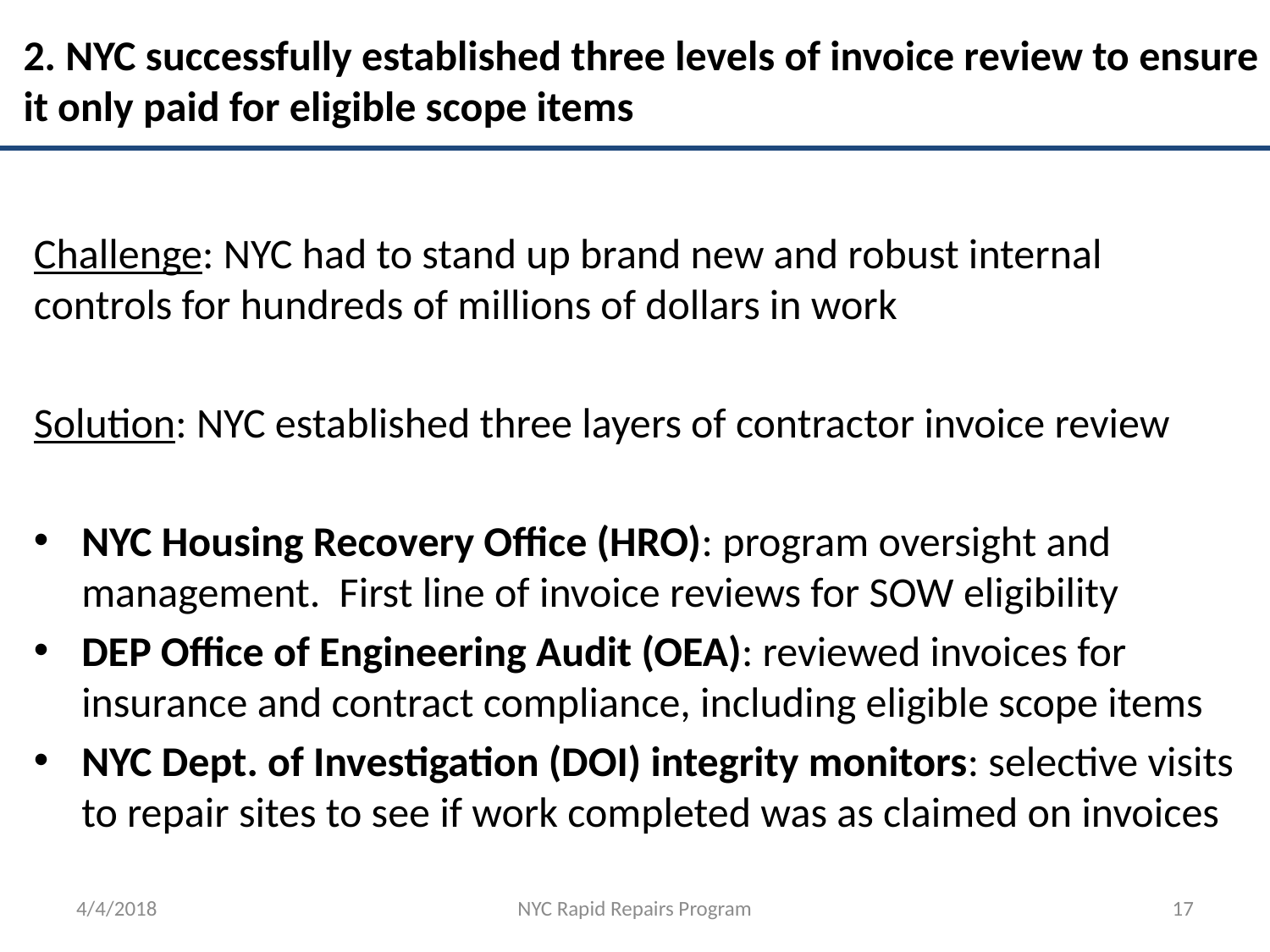

# 2. NYC successfully established three levels of invoice review to ensure it only paid for eligible scope items

Challenge: NYC had to stand up brand new and robust internal controls for hundreds of millions of dollars in work

Solution: NYC established three layers of contractor invoice review

NYC Housing Recovery Office (HRO): program oversight and management.  First line of invoice reviews for SOW eligibility
DEP Office of Engineering Audit (OEA): reviewed invoices for insurance and contract compliance, including eligible scope items
NYC Dept. of Investigation (DOI) integrity monitors: selective visits to repair sites to see if work completed was as claimed on invoices

4/4/2018
NYC Rapid Repairs Program
17